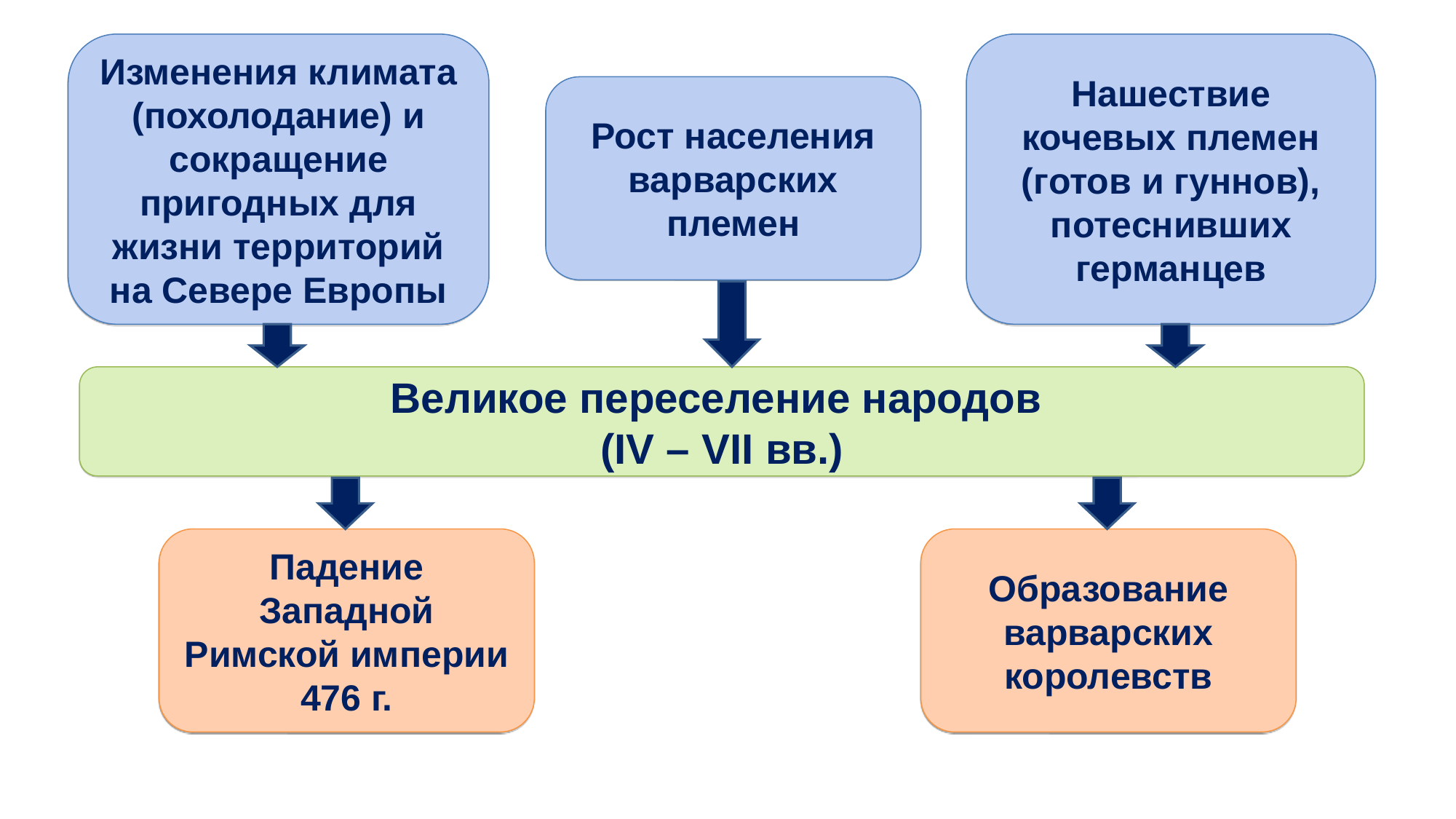

Изменения климата (похолодание) и сокращение пригодных для жизни территорий на Севере Европы
Нашествие кочевых племен (готов и гуннов), потеснивших германцев
Рост населения варварских племен

Великое переселение народов
(IV – VII вв.)

Падение Западной Римской империи
476 г.
Образование варварских королевств